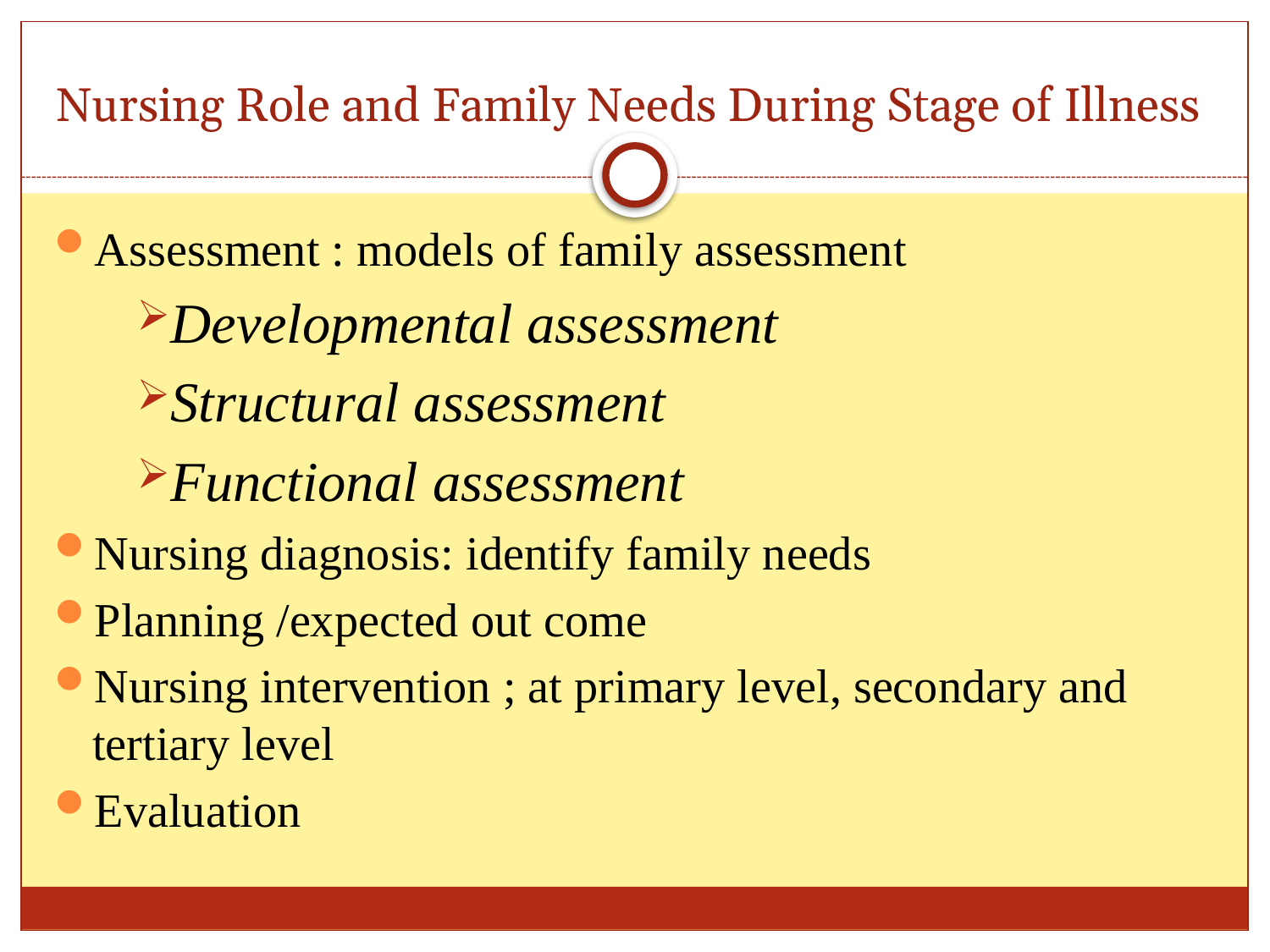

# Nursing Role and Family Needs During Stage of Illness
Assessment : models of family assessment
Developmental assessment
Structural assessment
Functional assessment
Nursing diagnosis: identify family needs
Planning /expected out come
Nursing intervention ; at primary level, secondary and tertiary level
Evaluation